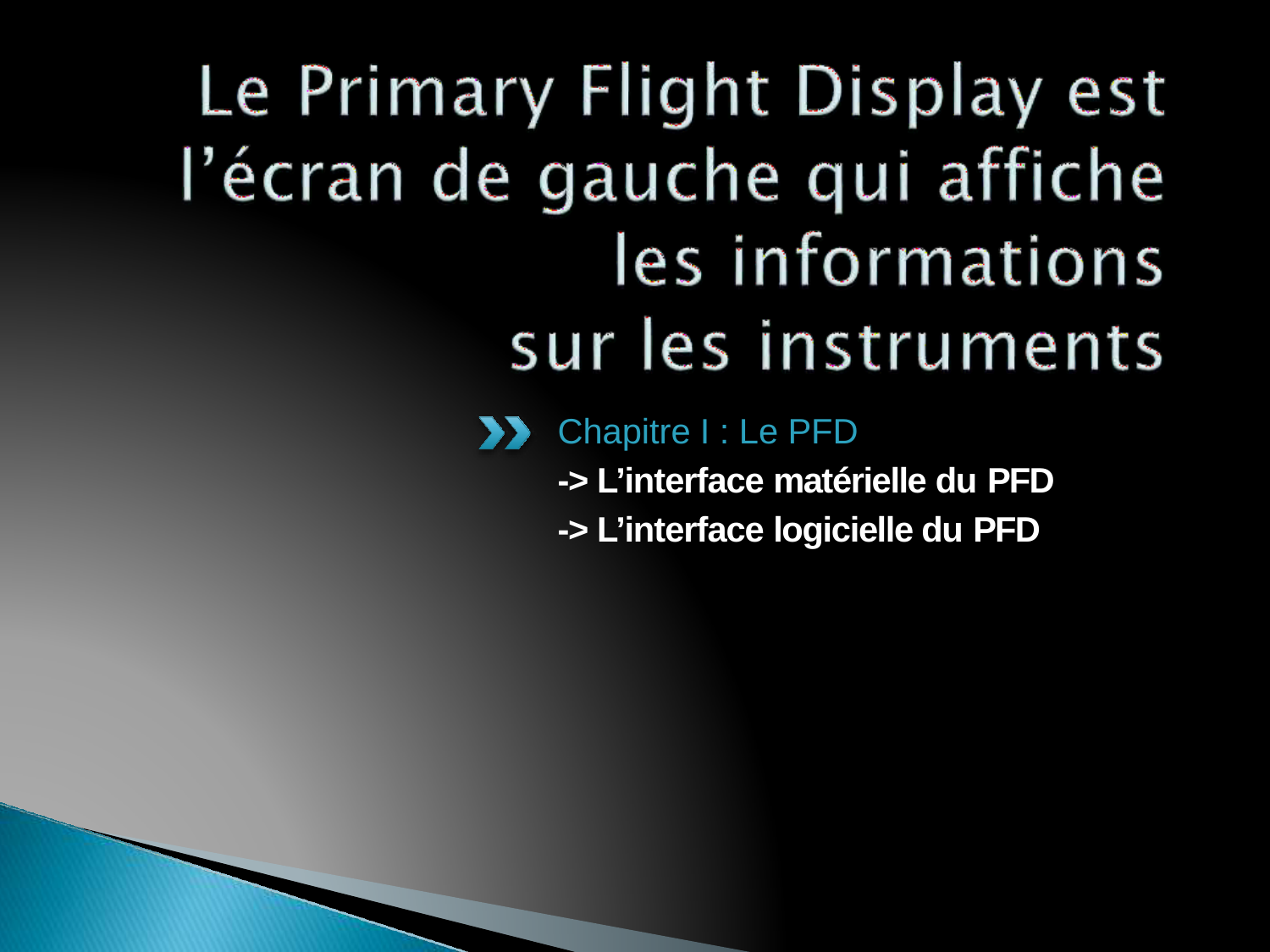

Chapitre I : Le PFD
-> L’interface matérielle du PFD
-> L’interface logicielle du PFD